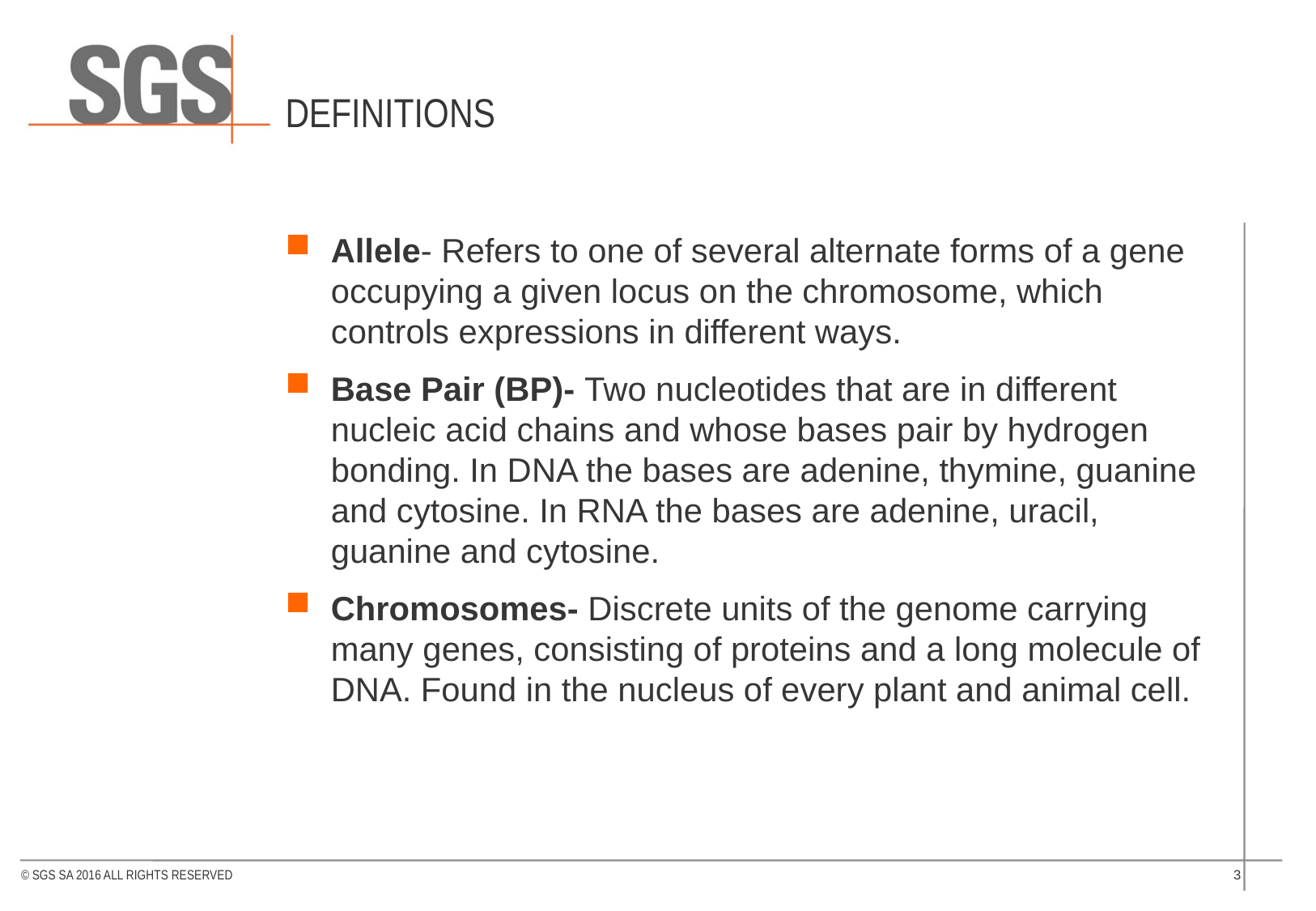

# Definitions
Allele- Refers to one of several alternate forms of a gene occupying a given locus on the chromosome, which controls expressions in different ways.
Base Pair (BP)- Two nucleotides that are in different nucleic acid chains and whose bases pair by hydrogen bonding. In DNA the bases are adenine, thymine, guanine and cytosine. In RNA the bases are adenine, uracil, guanine and cytosine.
Chromosomes- Discrete units of the genome carrying many genes, consisting of proteins and a long molecule of DNA. Found in the nucleus of every plant and animal cell.